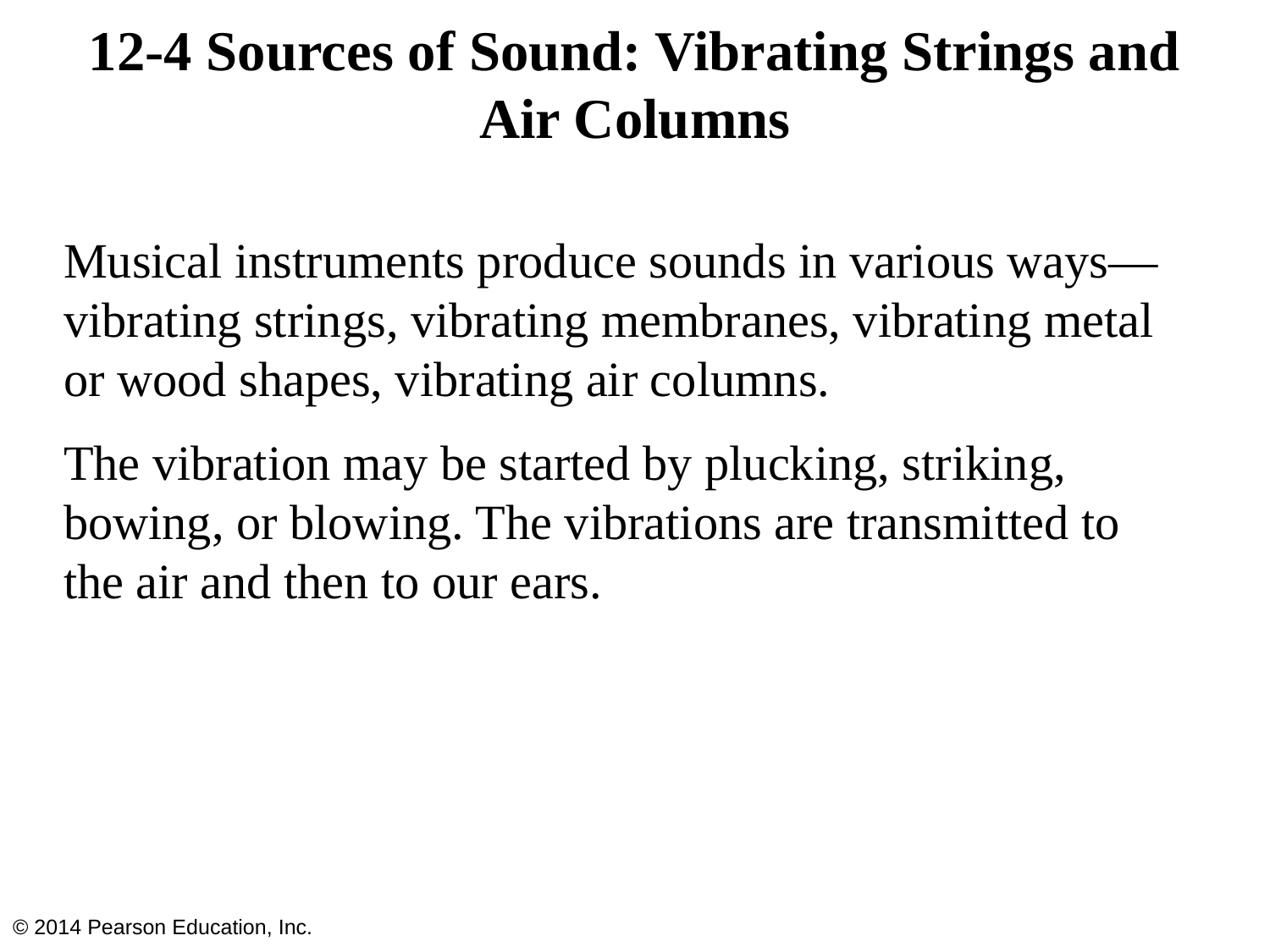

# 12-4 Sources of Sound: Vibrating Strings and Air Columns
Musical instruments produce sounds in various ways— vibrating strings, vibrating membranes, vibrating metal or wood shapes, vibrating air columns.
The vibration may be started by plucking, striking, bowing, or blowing. The vibrations are transmitted to
the air and then to our ears.
© 2014 Pearson Education, Inc.